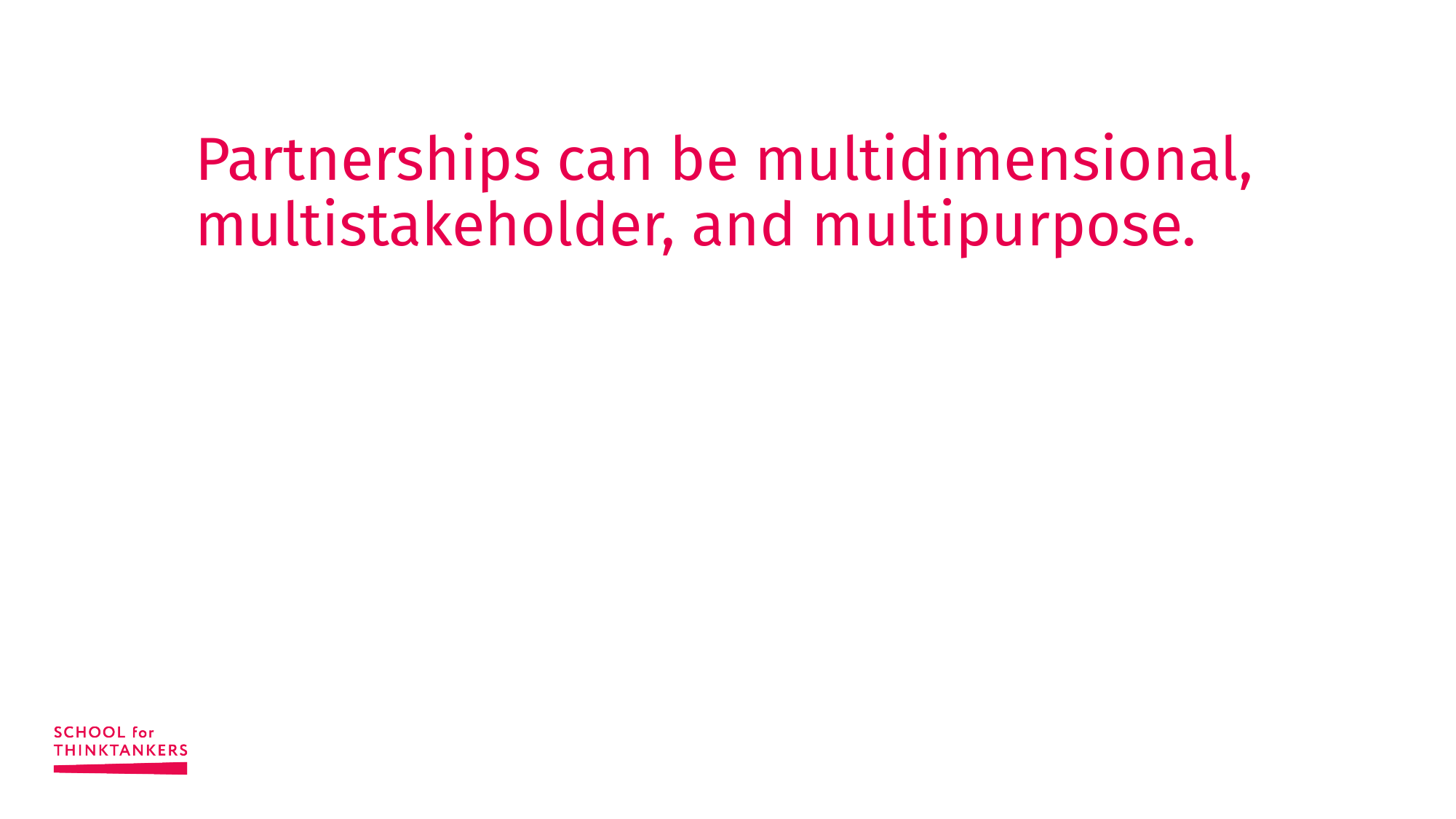

# Partnerships can be multidimensional, multistakeholder, and multipurpose.